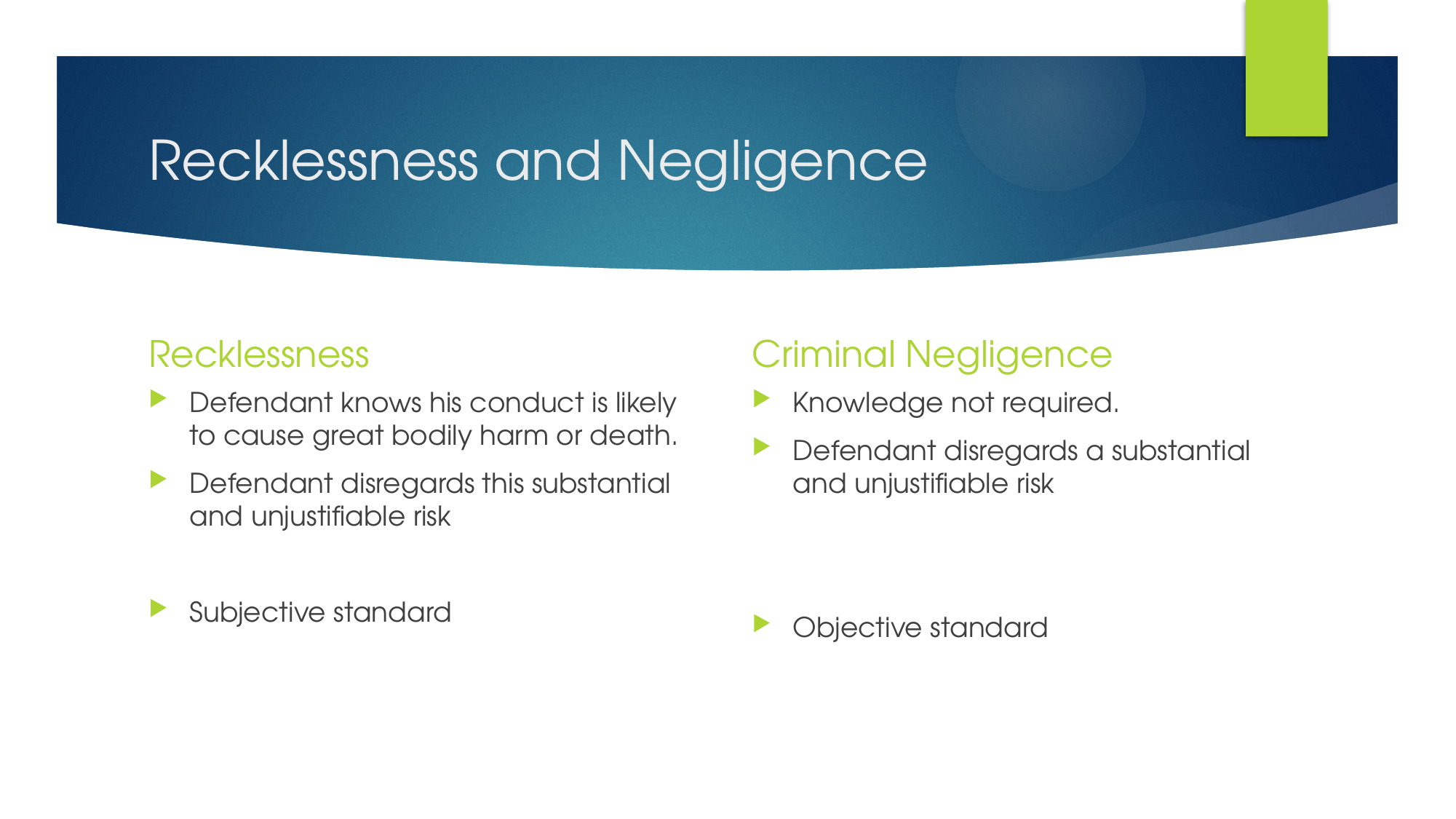

# Recklessness and Negligence
Recklessness
Criminal Negligence
Defendant knows his conduct is likely to cause great bodily harm or death.
Defendant disregards this substantial and unjustifiable risk

Subjective standard
Knowledge not required.
Defendant disregards a substantial and unjustifiable risk

Objective standard